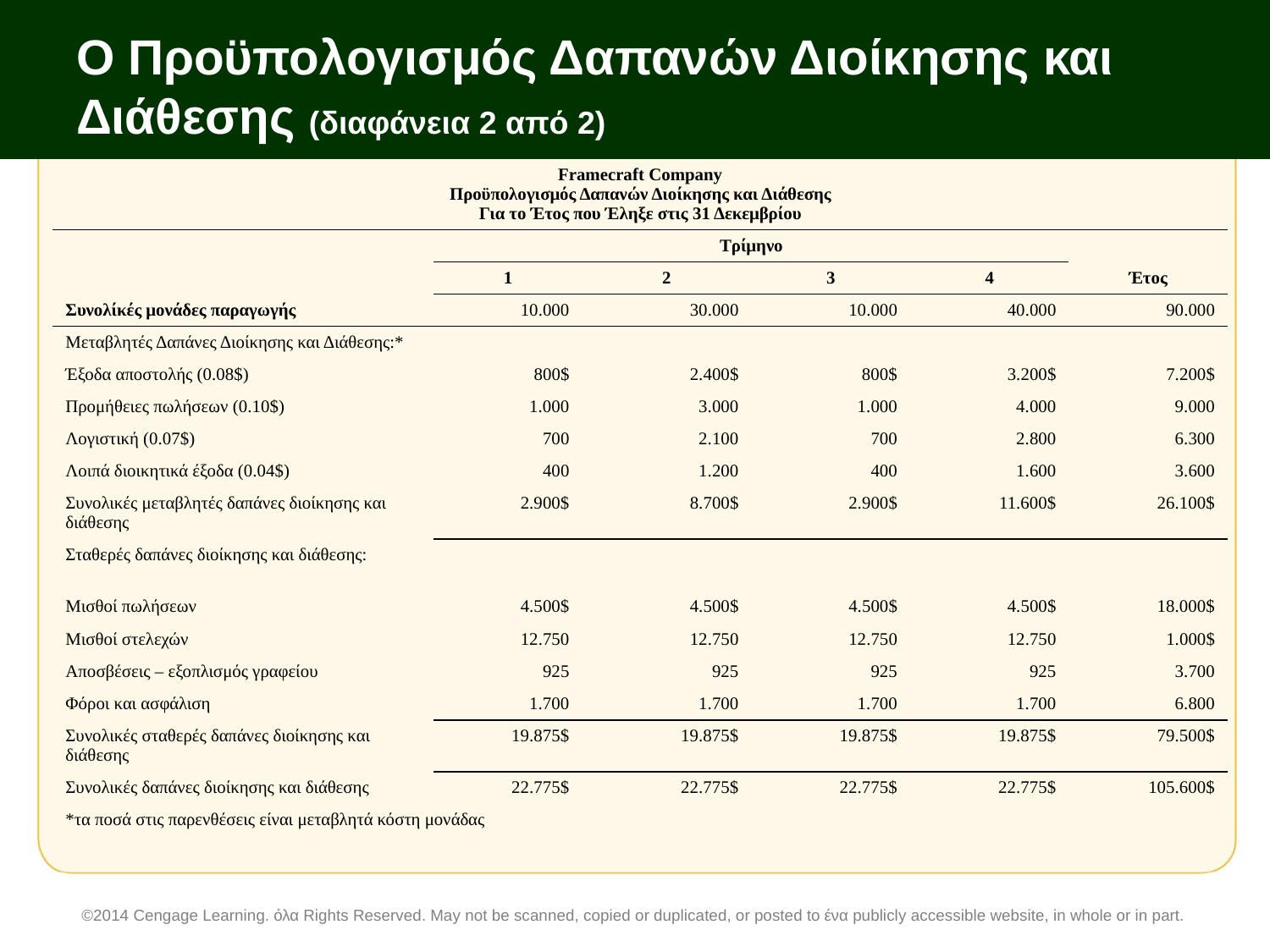

# Ο Προϋπολογισμός Δαπανών Διοίκησης και Διάθεσης (διαφάνεια 2 από 2)
| Framecraft Company Προϋπολογισμός Δαπανών Διοίκησης και Διάθεσης Για το Έτος που Έληξε στις 31 Δεκεμβρίου |  |  |  |  |  |
| --- | --- | --- | --- | --- | --- |
|  | Τρίμηνο |  |  |  |  |
|  | 1 | 2 | 3 | 4 | Έτος |
| Συνολίκές μονάδες παραγωγής | 10.000 | 30.000 | 10.000 | 40.000 | 90.000 |
| Μεταβλητές Δαπάνες Διοίκησης και Διάθεσης:\* |  |  |  |  |  |
| Έξοδα αποστολής (0.08$) | 800$ | 2.400$ | 800$ | 3.200$ | 7.200$ |
| Προμήθειες πωλήσεων (0.10$) | 1.000 | 3.000 | 1.000 | 4.000 | 9.000 |
| Λογιστική (0.07$) | 700 | 2.100 | 700 | 2.800 | 6.300 |
| Λοιπά διοικητικά έξοδα (0.04$) | 400 | 1.200 | 400 | 1.600 | 3.600 |
| Συνολικές μεταβλητές δαπάνες διοίκησης και διάθεσης | 2.900$ | 8.700$ | 2.900$ | 11.600$ | 26.100$ |
| Σταθερές δαπάνες διοίκησης και διάθεσης: |  |  |  |  |  |
| Μισθοί πωλήσεων | 4.500$ | 4.500$ | 4.500$ | 4.500$ | 18.000$ |
| Μισθοί στελεχών | 12.750 | 12.750 | 12.750 | 12.750 | 1.000$ |
| Αποσβέσεις – εξοπλισμός γραφείου | 925 | 925 | 925 | 925 | 3.700 |
| Φόροι και ασφάλιση | 1.700 | 1.700 | 1.700 | 1.700 | 6.800 |
| Συνολικές σταθερές δαπάνες διοίκησης και διάθεσης | 19.875$ | 19.875$ | 19.875$ | 19.875$ | 79.500$ |
| Συνολικές δαπάνες διοίκησης και διάθεσης | 22.775$ | 22.775$ | 22.775$ | 22.775$ | 105.600$ |
| \*τα ποσά στις παρενθέσεις είναι μεταβλητά κόστη μονάδας |  |  |  |  |  |
©2014 Cengage Learning. όλα Rights Reserved. May not be scanned, copied or duplicated, or posted to ένα publicly accessible website, in whole or in part.